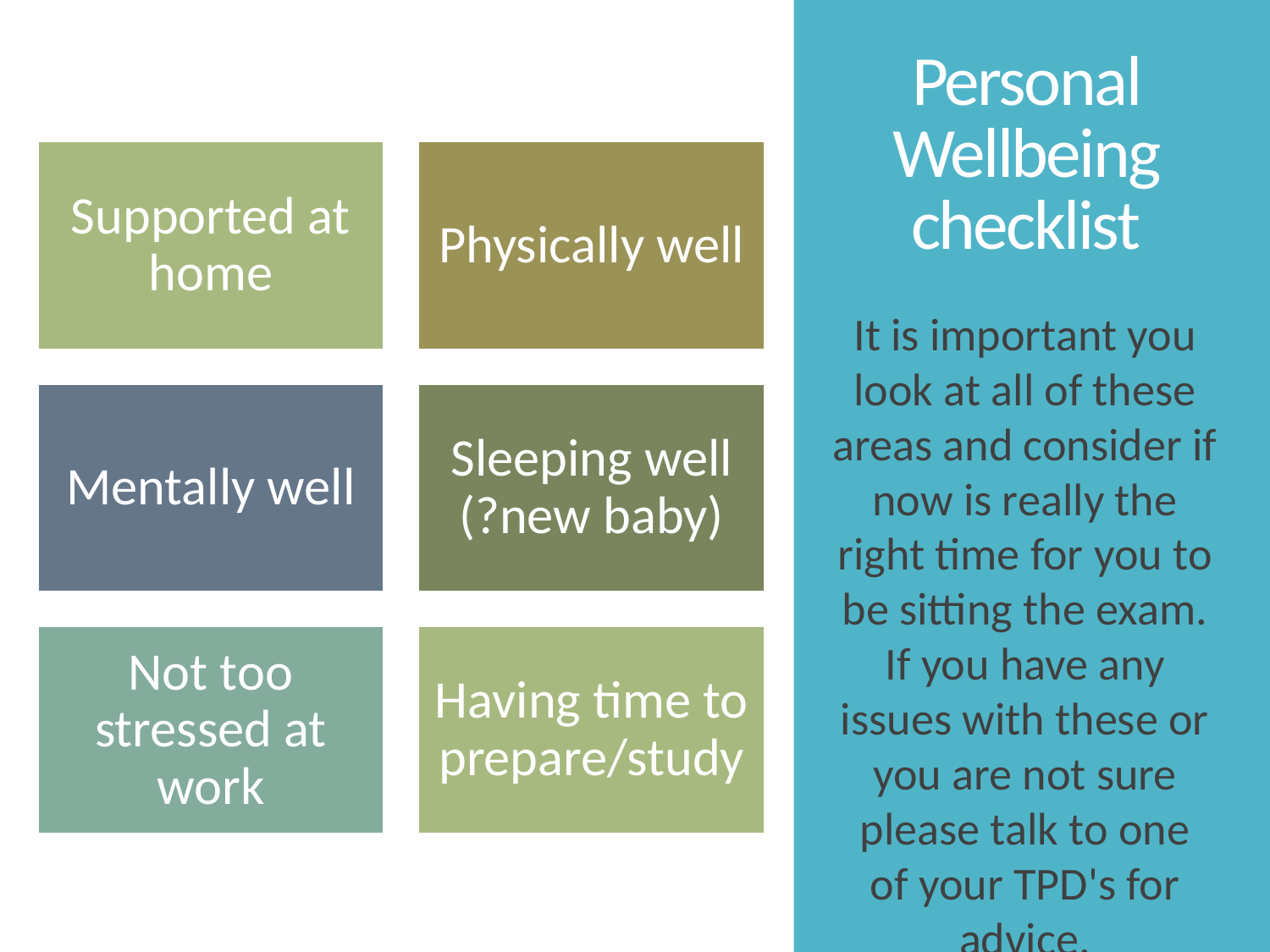

Supported at home
Physically well
Mentally well
Sleeping well (?new baby)
Not too stressed at work
Having time to prepare/study
# Personal Wellbeing checklist

It is important you look at all of these areas and consider if now is really the right time for you to be sitting the exam. If you have any issues with these or you are not sure please talk to one of your TPD's for advice.